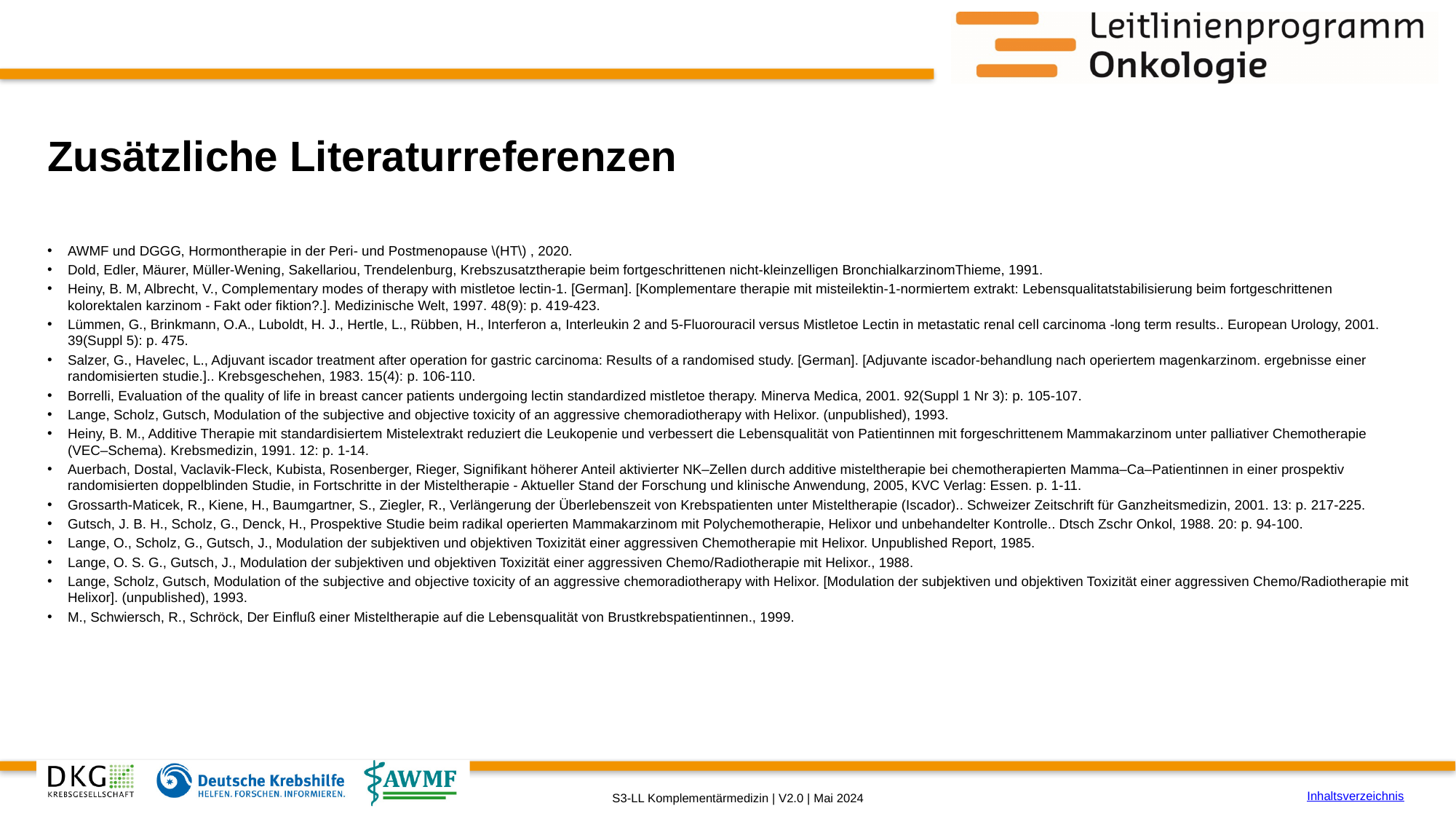

# Zusätzliche Literaturreferenzen
AWMF und DGGG, Hormontherapie in der Peri- und Postmenopause \(HT\) , 2020.
Dold, Edler, Mäurer, Müller-Wening, Sakellariou, Trendelenburg, Krebszusatztherapie beim fortgeschrittenen nicht-kleinzelligen BronchialkarzinomThieme, 1991.
Heiny, B. M, Albrecht, V., Complementary modes of therapy with mistletoe lectin-1. [German]. [Komplementare therapie mit misteilektin-1-normiertem extrakt: Lebensqualitatstabilisierung beim fortgeschrittenen kolorektalen karzinom - Fakt oder fiktion?.]. Medizinische Welt, 1997. 48(9): p. 419-423.
Lümmen, G., Brinkmann, O.A., Luboldt, H. J., Hertle, L., Rübben, H., Interferon a, Interleukin 2 and 5-Fluorouracil versus Mistletoe Lectin in metastatic renal cell carcinoma -long term results.. European Urology, 2001. 39(Suppl 5): p. 475.
Salzer, G., Havelec, L., Adjuvant iscador treatment after operation for gastric carcinoma: Results of a randomised study. [German]. [Adjuvante iscador-behandlung nach operiertem magenkarzinom. ergebnisse einer randomisierten studie.].. Krebsgeschehen, 1983. 15(4): p. 106-110.
Borrelli, Evaluation of the quality of life in breast cancer patients undergoing lectin standardized mistletoe therapy. Minerva Medica, 2001. 92(Suppl 1 Nr 3): p. 105-107.
Lange, Scholz, Gutsch, Modulation of the subjective and objective toxicity of an aggressive chemoradiotherapy with Helixor. (unpublished), 1993.
Heiny, B. M., Additive Therapie mit standardisiertem Mistelextrakt reduziert die Leukopenie und verbessert die Lebensqualität von Patientinnen mit forgeschrittenem Mammakarzinom unter palliativer Chemotherapie (VEC–Schema). Krebsmedizin, 1991. 12: p. 1-14.
Auerbach, Dostal, Vaclavik-Fleck, Kubista, Rosenberger, Rieger, Signifikant höherer Anteil aktivierter NK–Zellen durch additive misteltherapie bei chemotherapierten Mamma–Ca–Patientinnen in einer prospektiv randomisierten doppelblinden Studie, in Fortschritte in der Misteltherapie - Aktueller Stand der Forschung und klinische Anwendung, 2005, KVC Verlag: Essen. p. 1-11.
Grossarth-Maticek, R., Kiene, H., Baumgartner, S., Ziegler, R., Verlängerung der Überlebenszeit von Krebspatienten unter Misteltherapie (Iscador).. Schweizer Zeitschrift für Ganzheitsmedizin, 2001. 13: p. 217-225.
Gutsch, J. B. H., Scholz, G., Denck, H., Prospektive Studie beim radikal operierten Mammakarzinom mit Polychemotherapie, Helixor und unbehandelter Kontrolle.. Dtsch Zschr Onkol, 1988. 20: p. 94-100.
Lange, O., Scholz, G., Gutsch, J., Modulation der subjektiven und objektiven Toxizität einer aggressiven Chemotherapie mit Helixor. Unpublished Report, 1985.
Lange, O. S. G., Gutsch, J., Modulation der subjektiven und objektiven Toxizität einer aggressiven Chemo/Radiotherapie mit Helixor., 1988.
Lange, Scholz, Gutsch, Modulation of the subjective and objective toxicity of an aggressive chemoradiotherapy with Helixor. [Modulation der subjektiven und objektiven Toxizität einer aggressiven Chemo/Radiotherapie mit Helixor]. (unpublished), 1993.
M., Schwiersch, R., Schröck, Der Einﬂuß einer Misteltherapie auf die Lebensqualität von Brustkrebspatientinnen., 1999.
Inhaltsverzeichnis
S3-LL Komplementärmedizin | V2.0 | Mai 2024